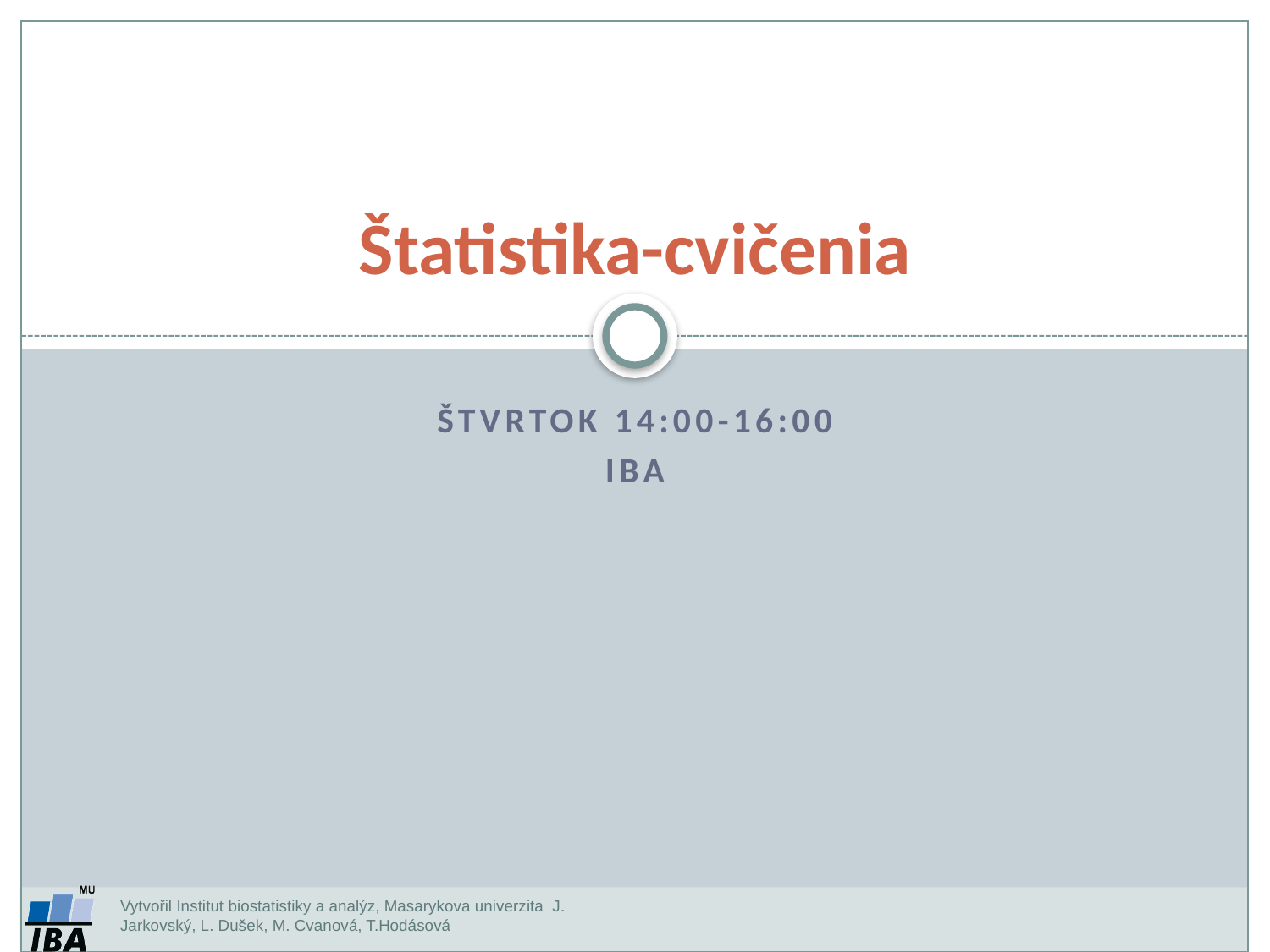

# Štatistika-cvičenia
Štvrtok 14:00-16:00
IBA
Vytvořil Institut biostatistiky a analýz, Masarykova univerzita  J. Jarkovský, L. Dušek, M. Cvanová, T.Hodásová